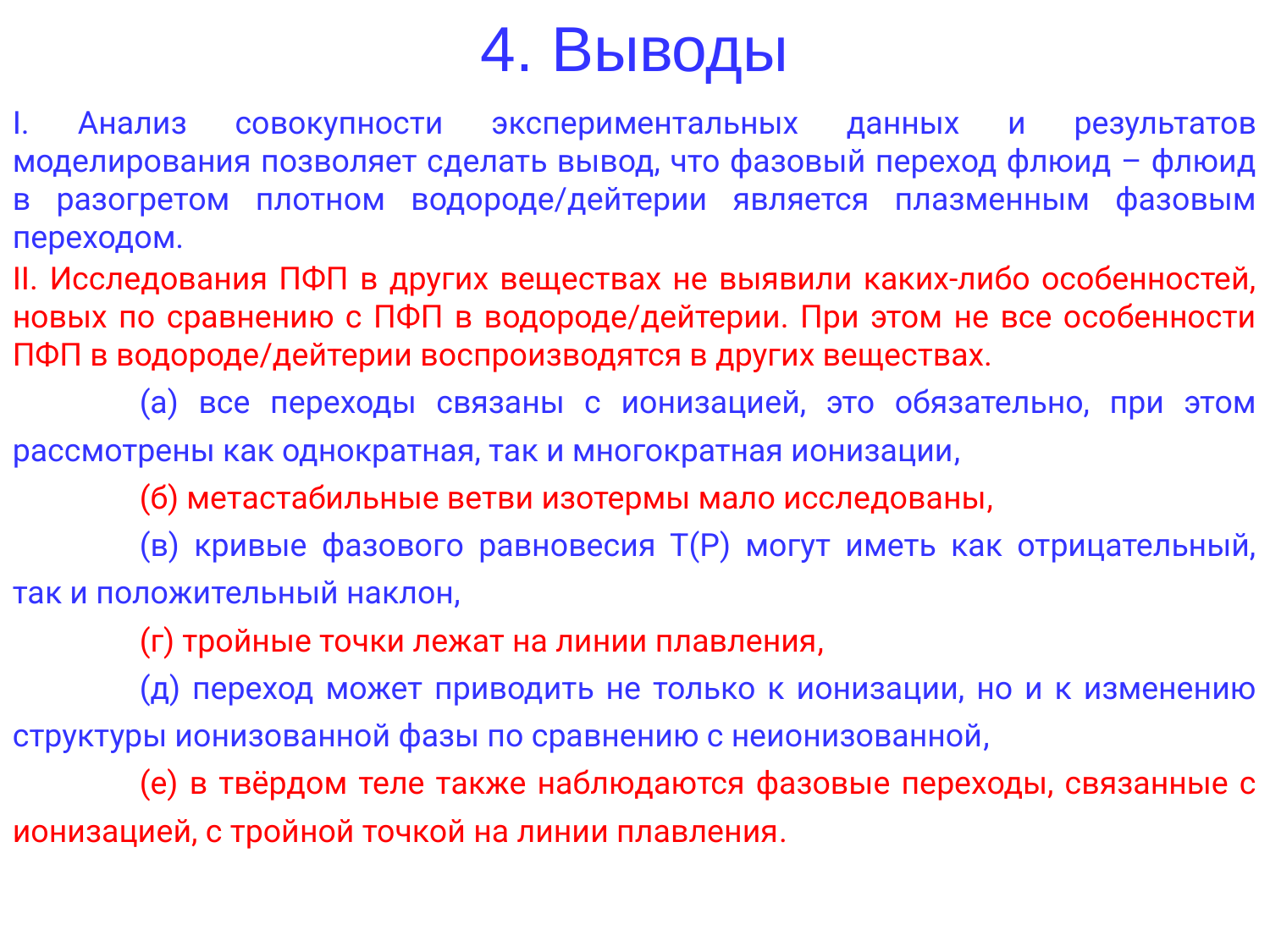

4. Выводы
I. Анализ совокупности экспериментальных данных и результатов моделирования позволяет сделать вывод, что фазовый переход флюид – флюид в разогретом плотном водороде/дейтерии является плазменным фазовым переходом.
II. Исследования ПФП в других веществах не выявили каких-либо особенностей, новых по сравнению с ПФП в водороде/дейтерии. При этом не все особенности ПФП в водороде/дейтерии воспроизводятся в других веществах.
	(a) все переходы связаны с ионизацией, это обязательно, при этом рассмотрены как однократная, так и многократная ионизации,
	(б) метастабильные ветви изотермы мало исследованы,
	(в) кривые фазового равновесия Т(Р) могут иметь как отрицательный, так и положительный наклон,
	(г) тройные точки лежат на линии плавления,
	(д) переход может приводить не только к ионизации, но и к изменению структуры ионизованной фазы по сравнению с неионизованной,
	(е) в твёрдом теле также наблюдаются фазовые переходы, связанные с ионизацией, с тройной точкой на линии плавления.